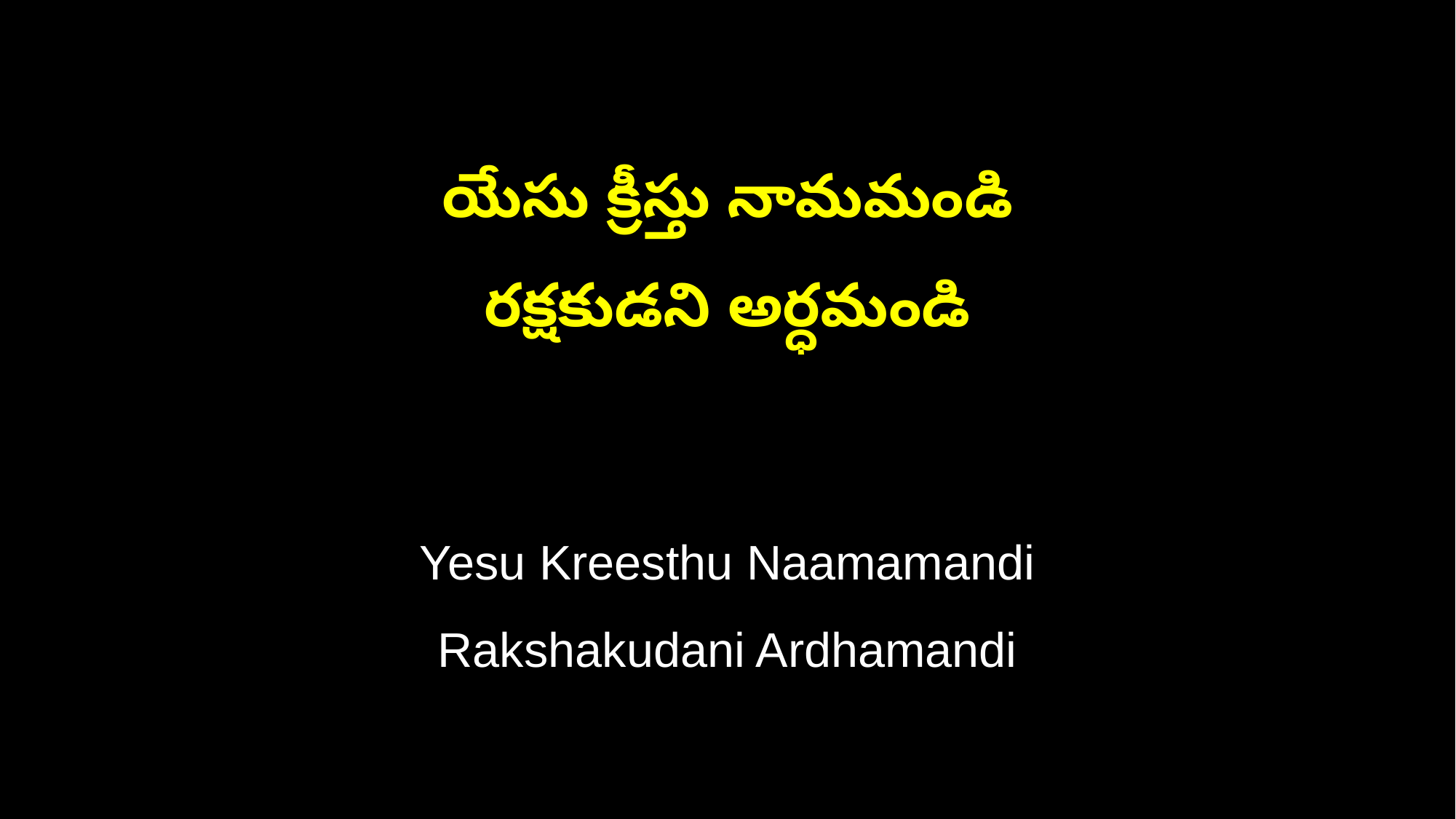

యేసు క్రీస్తు నామమండి
రక్షకుడని అర్ధమండి
Yesu Kreesthu Naamamandi
Rakshakudani Ardhamandi